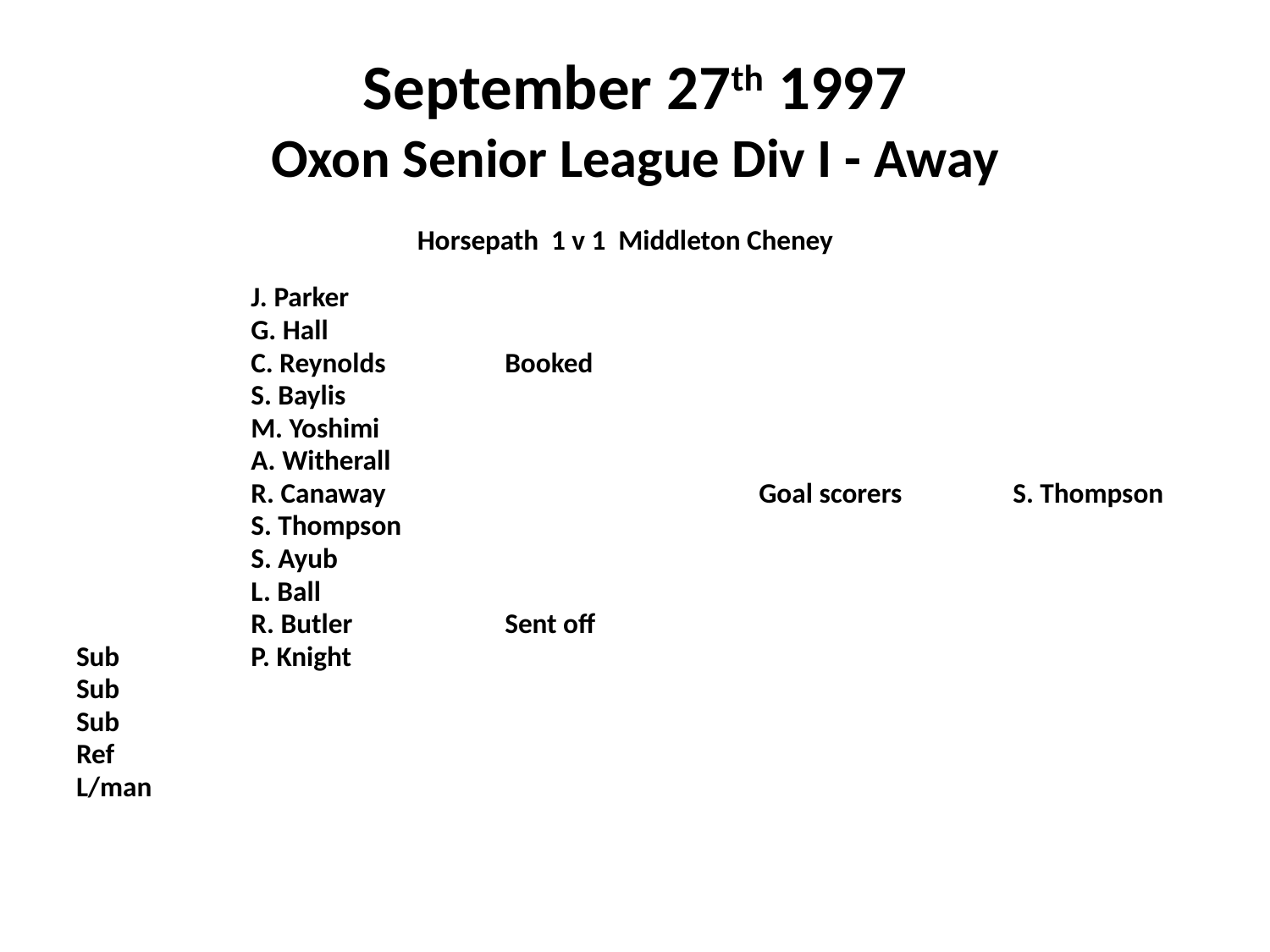

# September 27th 1997 Oxon Senior League Div I - Away
Horsepath  1 v 1  Middleton Cheney

		J. Parker
		G. Hall
		C. Reynolds	Booked
		S. Baylis
		M. Yoshimi
		A. Witherall
		R. Canaway			Goal scorers	S. Thompson
		S. Thompson
		S. Ayub
		L. Ball
		R. Butler		Sent off
Sub 	P. Knight
Sub
Sub
Ref
L/man